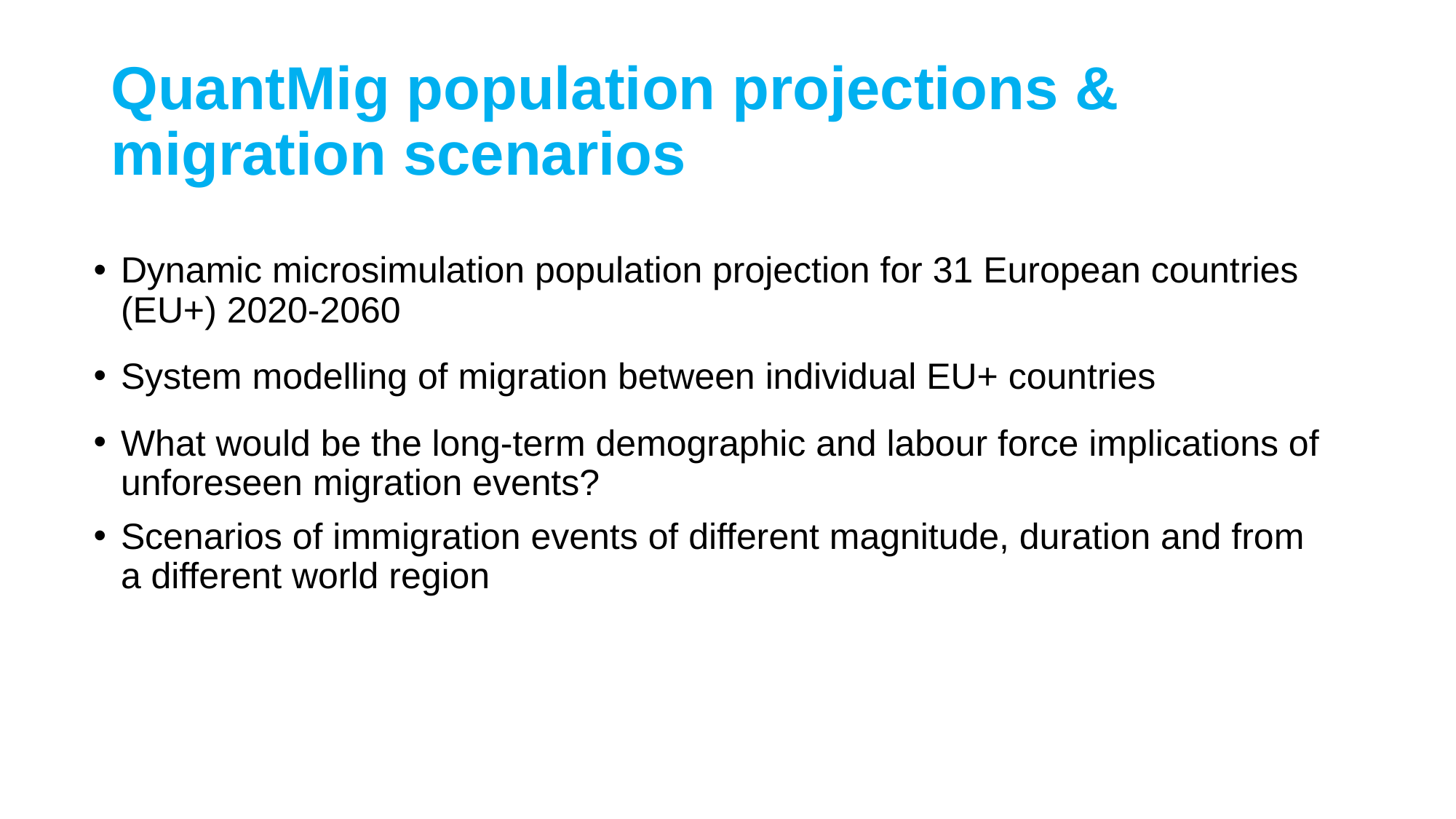

# QuantMig population projections & migration scenarios
Dynamic microsimulation population projection for 31 European countries (EU+) 2020-2060
System modelling of migration between individual EU+ countries
What would be the long-term demographic and labour force implications of unforeseen migration events?
Scenarios of immigration events of different magnitude, duration and from a different world region